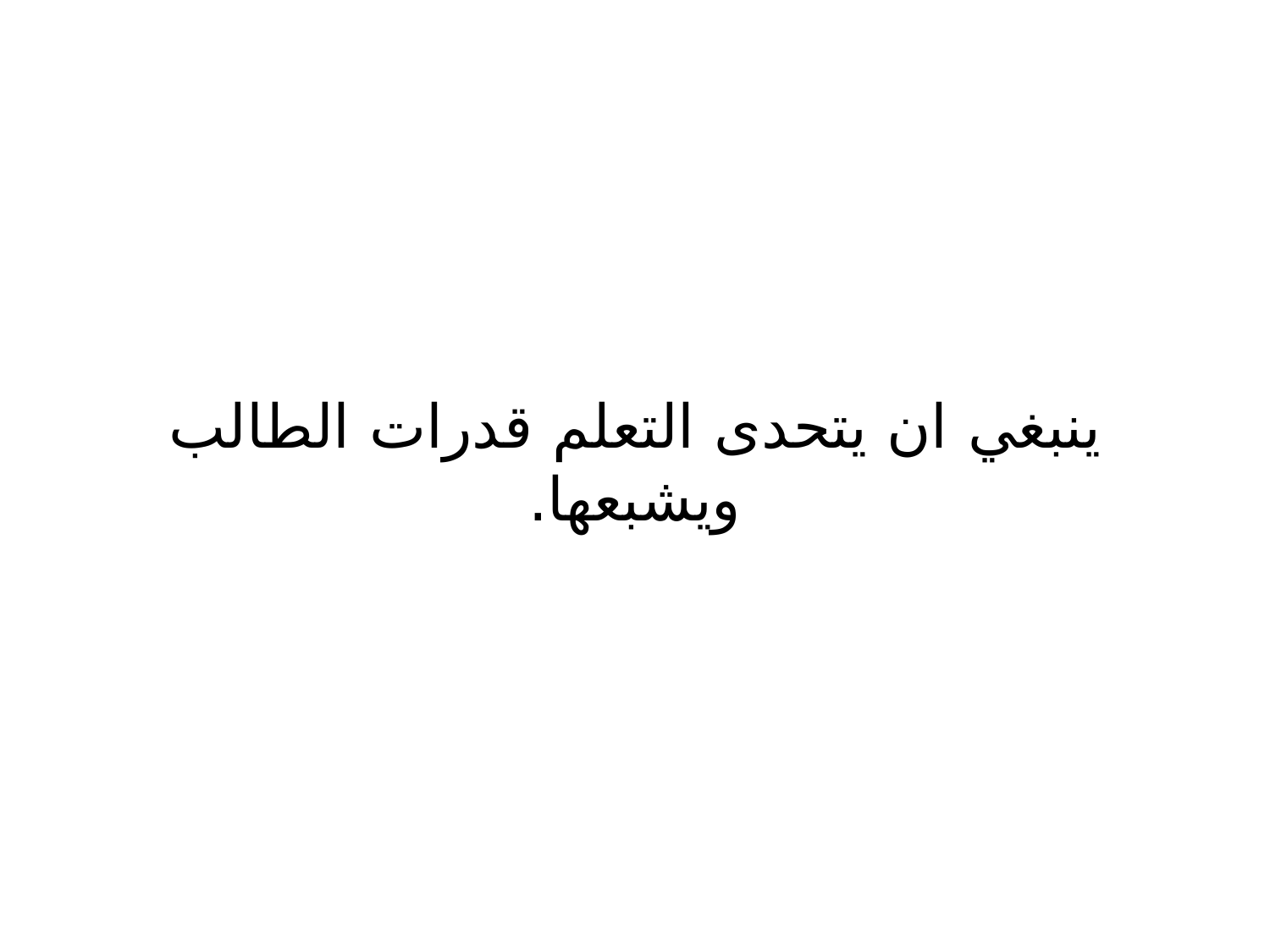

# ينبغي ان يتحدى التعلم قدرات الطالب ويشبعها.